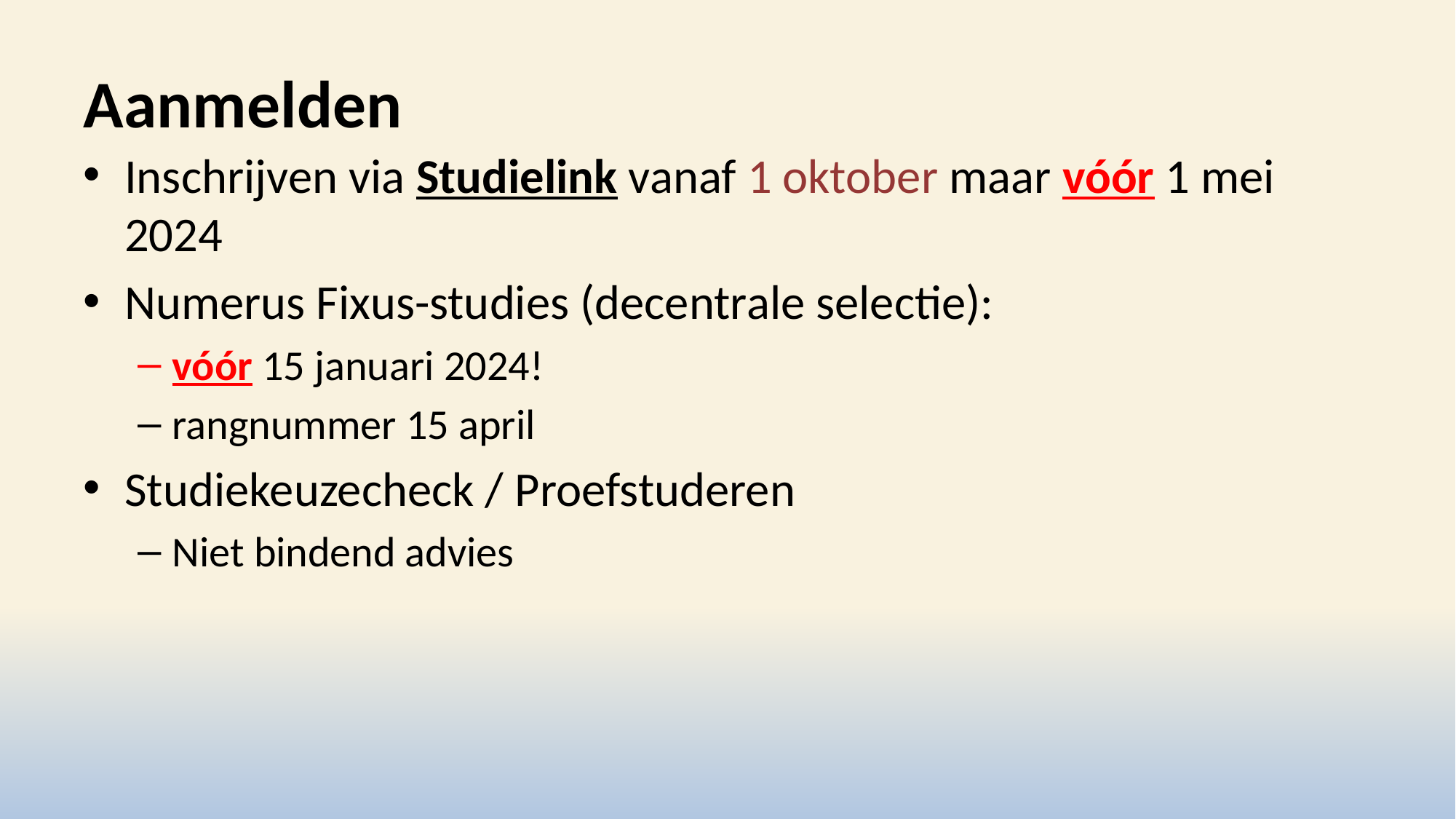

# Aanmelden
Inschrijven via Studielink vanaf 1 oktober maar vóór 1 mei 2024
Numerus Fixus-studies (decentrale selectie):
vóór 15 januari 2024!
rangnummer 15 april
Studiekeuzecheck / Proefstuderen
Niet bindend advies